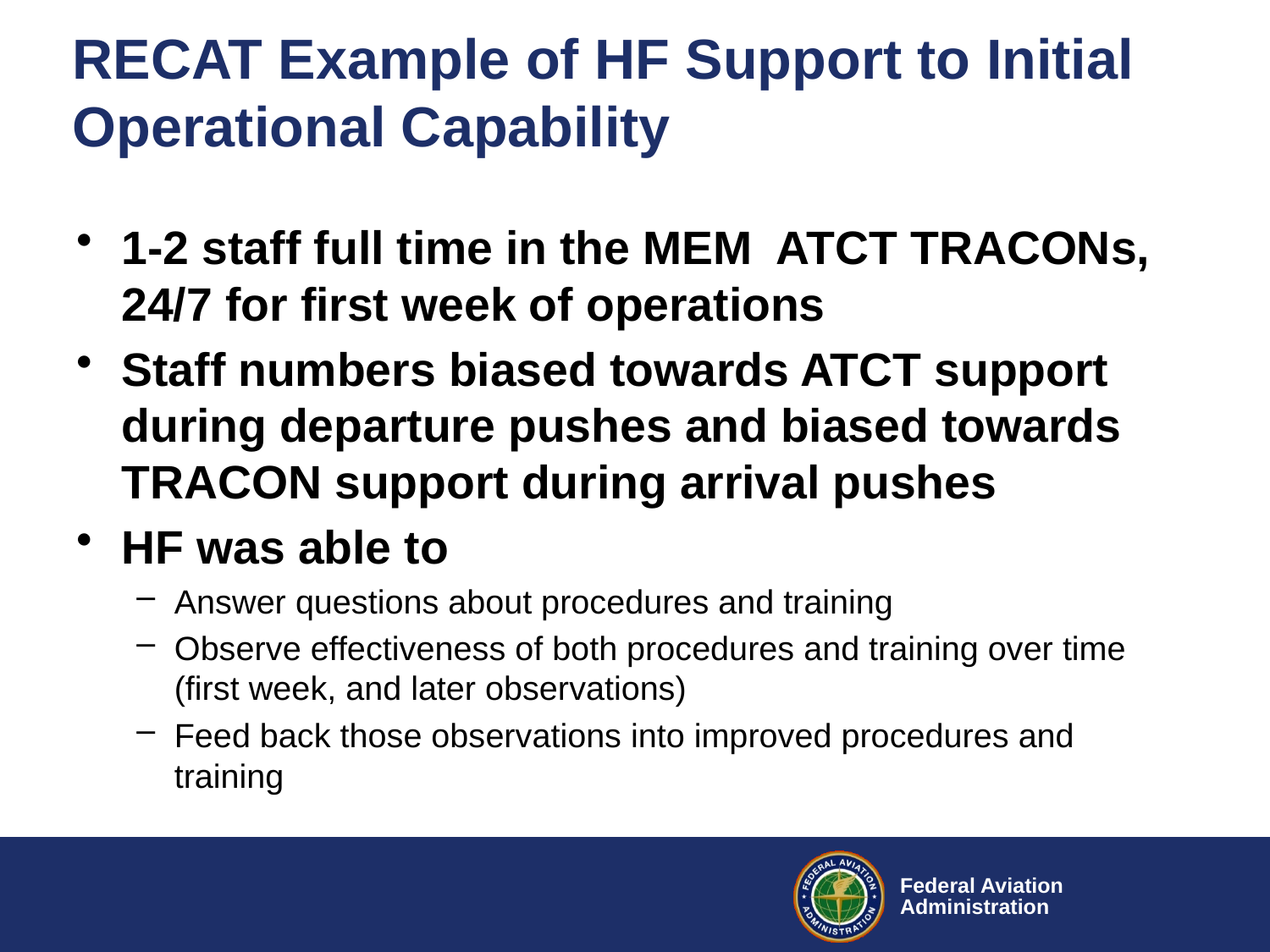

RECAT Example of HF Support to Initial Operational Capability
1-2 staff full time in the MEM  ATCT TRACONs, 24/7 for first week of operations
Staff numbers biased towards ATCT support during departure pushes and biased towards TRACON support during arrival pushes
HF was able to
Answer questions about procedures and training
Observe effectiveness of both procedures and training over time (first week, and later observations)
Feed back those observations into improved procedures and training